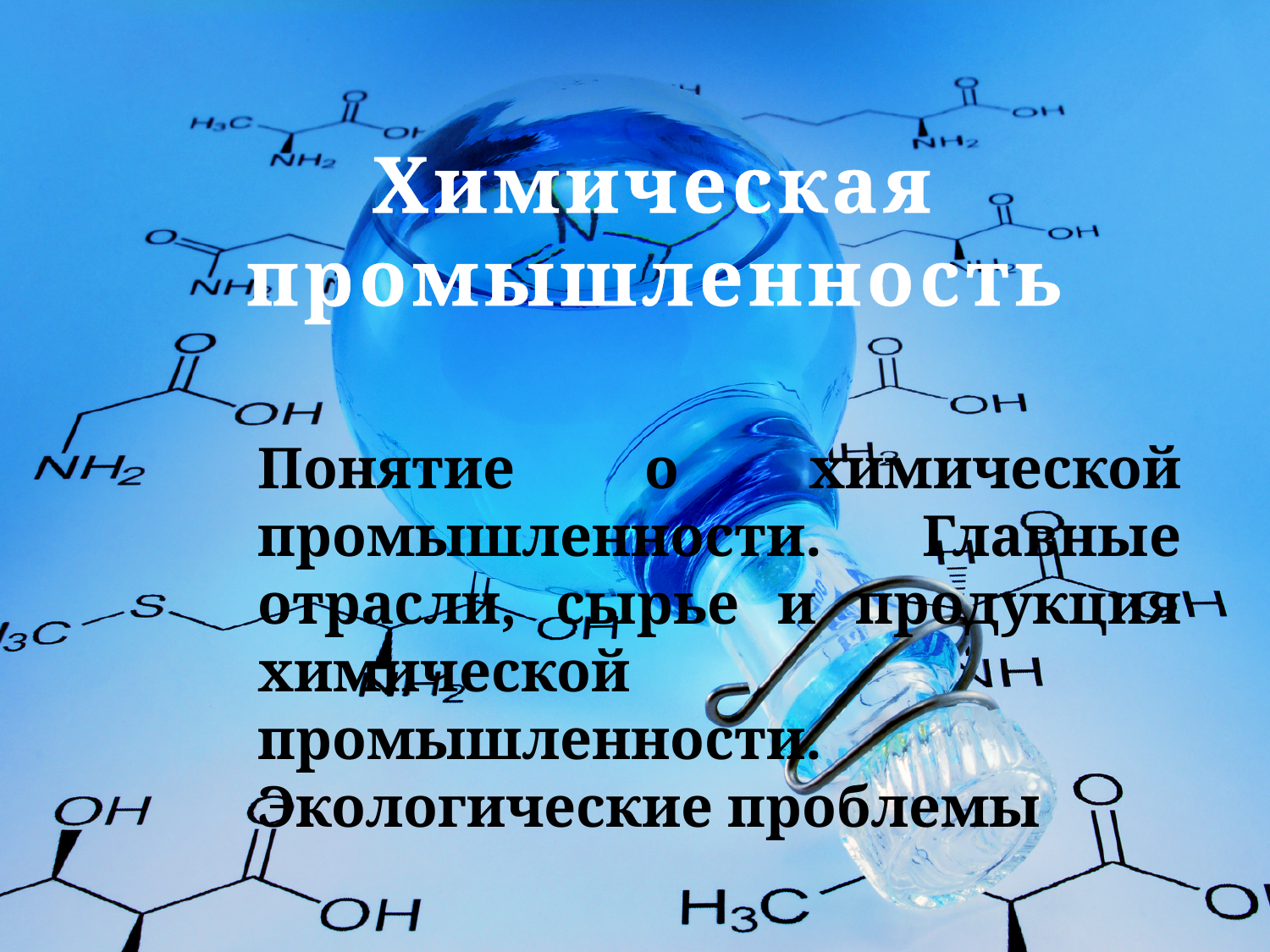

# Химическая промышленность
Понятие о химической промышленности. Главные отрасли, сырье и продукция химической промышленности. Экологические проблемы